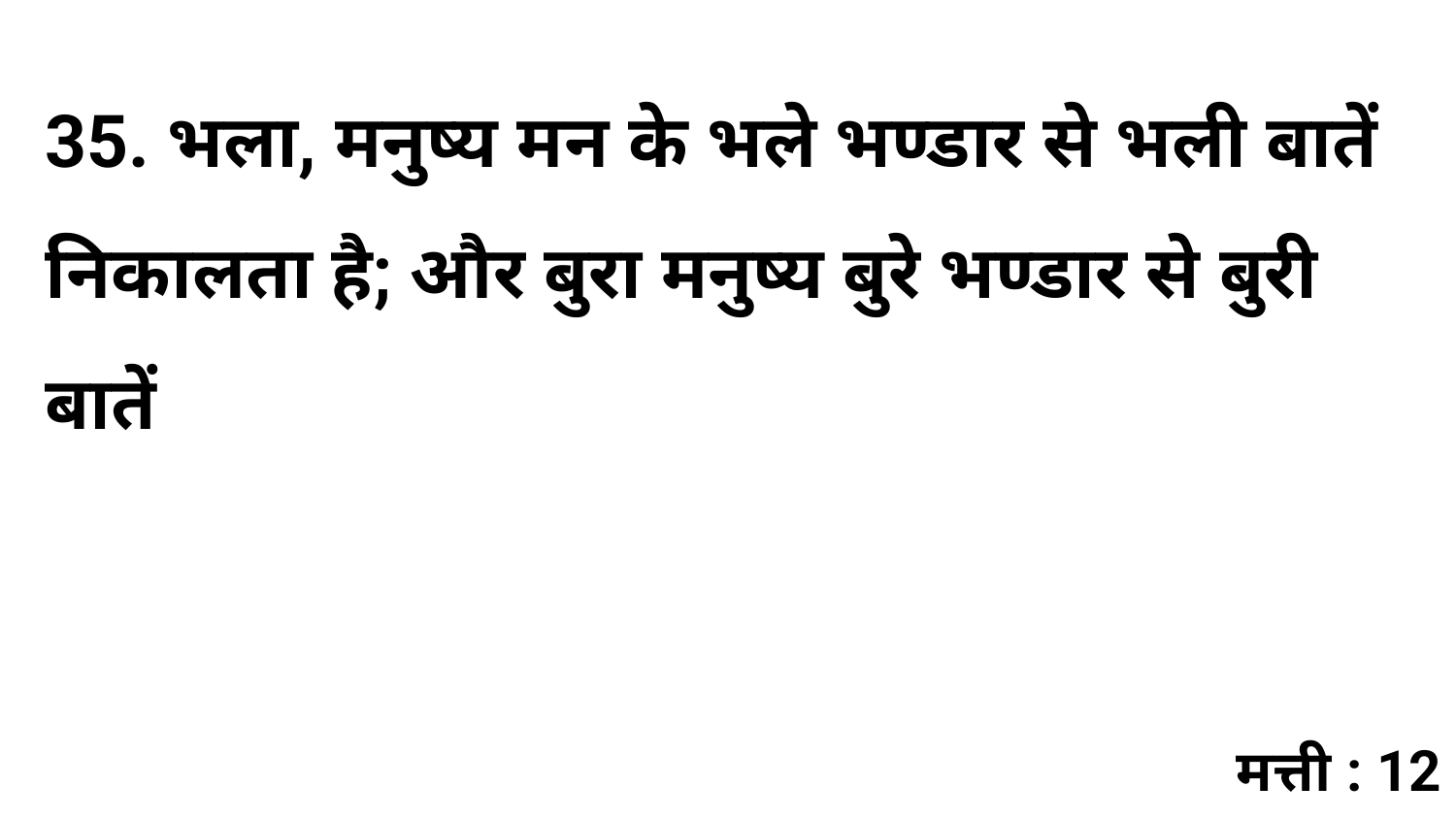

35. भला, मनुष्य मन के भले भण्डार से भली बातें निकालता है; और बुरा मनुष्य बुरे भण्डार से बुरी बातें
मत्ती : 12